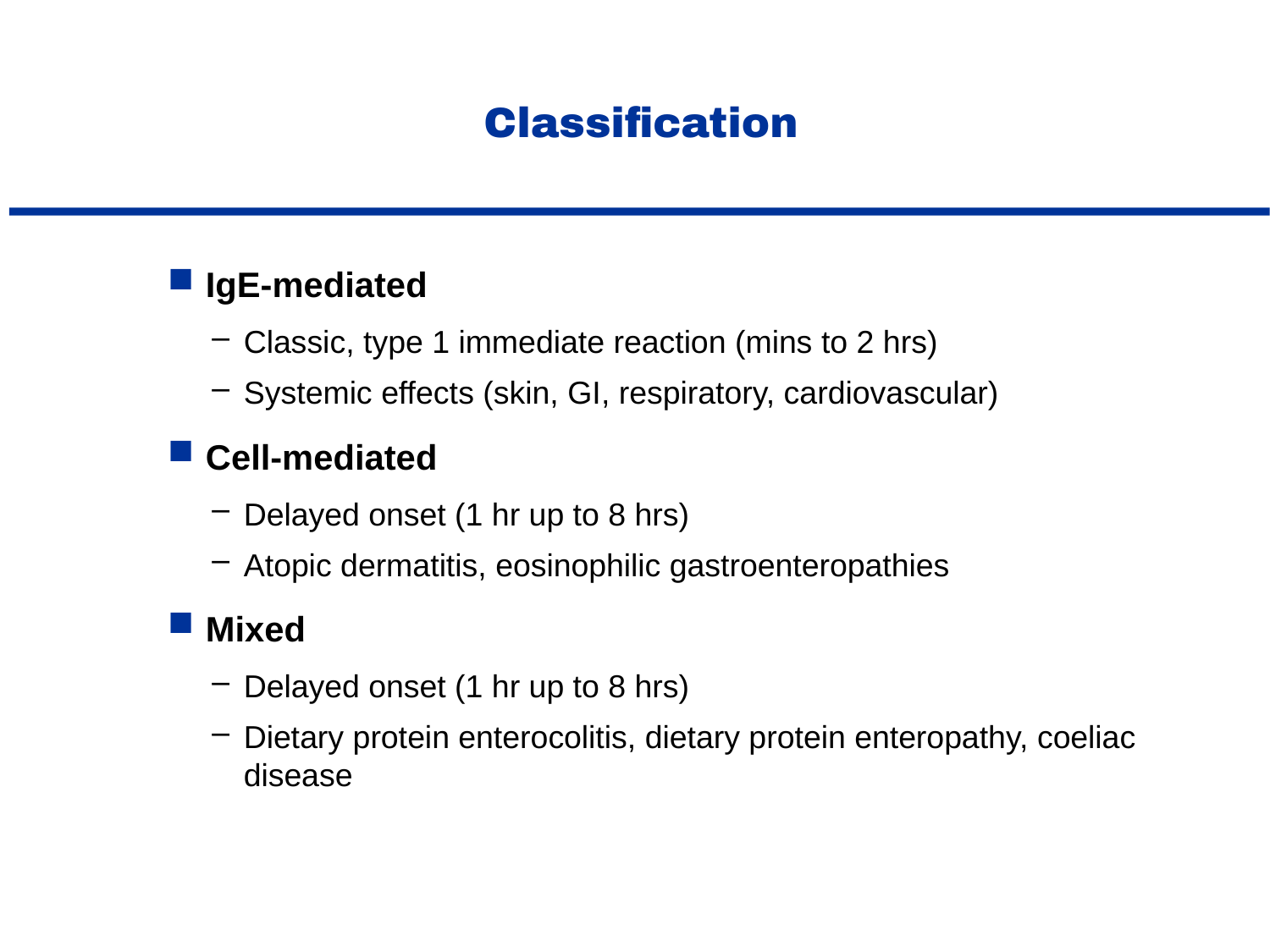

Classification
IgE-mediated
Classic, type 1 immediate reaction (mins to 2 hrs)
Systemic effects (skin, GI, respiratory, cardiovascular)
Cell-mediated
Delayed onset (1 hr up to 8 hrs)
Atopic dermatitis, eosinophilic gastroenteropathies
Mixed
Delayed onset (1 hr up to 8 hrs)
Dietary protein enterocolitis, dietary protein enteropathy, coeliac disease